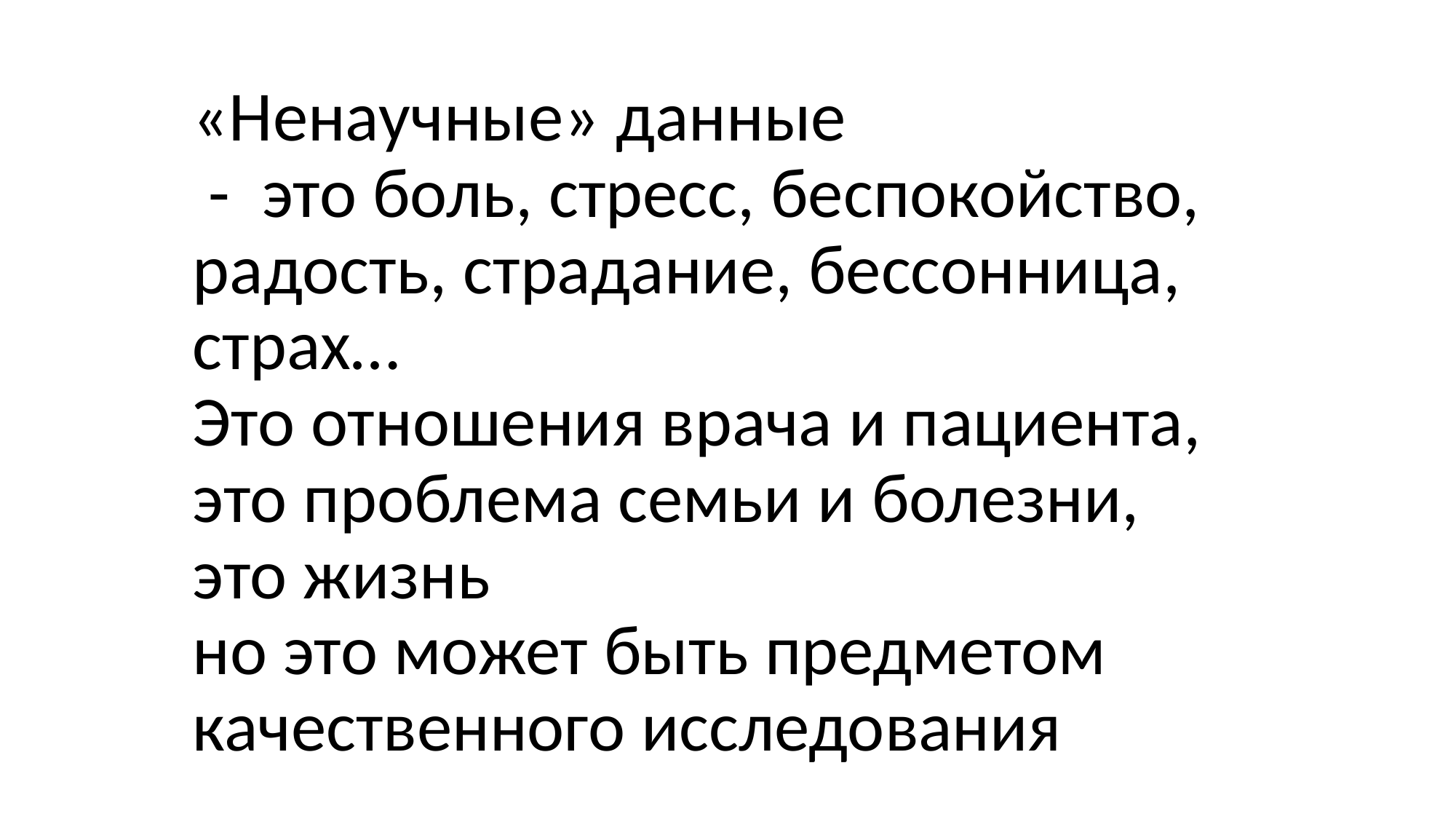

«Ненаучные» данные
 -  это боль, стресс, беспокойство, радость, страдание, бессонница, страх…
Это отношения врача и пациента,
это проблема семьи и болезни,
это жизнь
но это может быть предметом качественного исследования